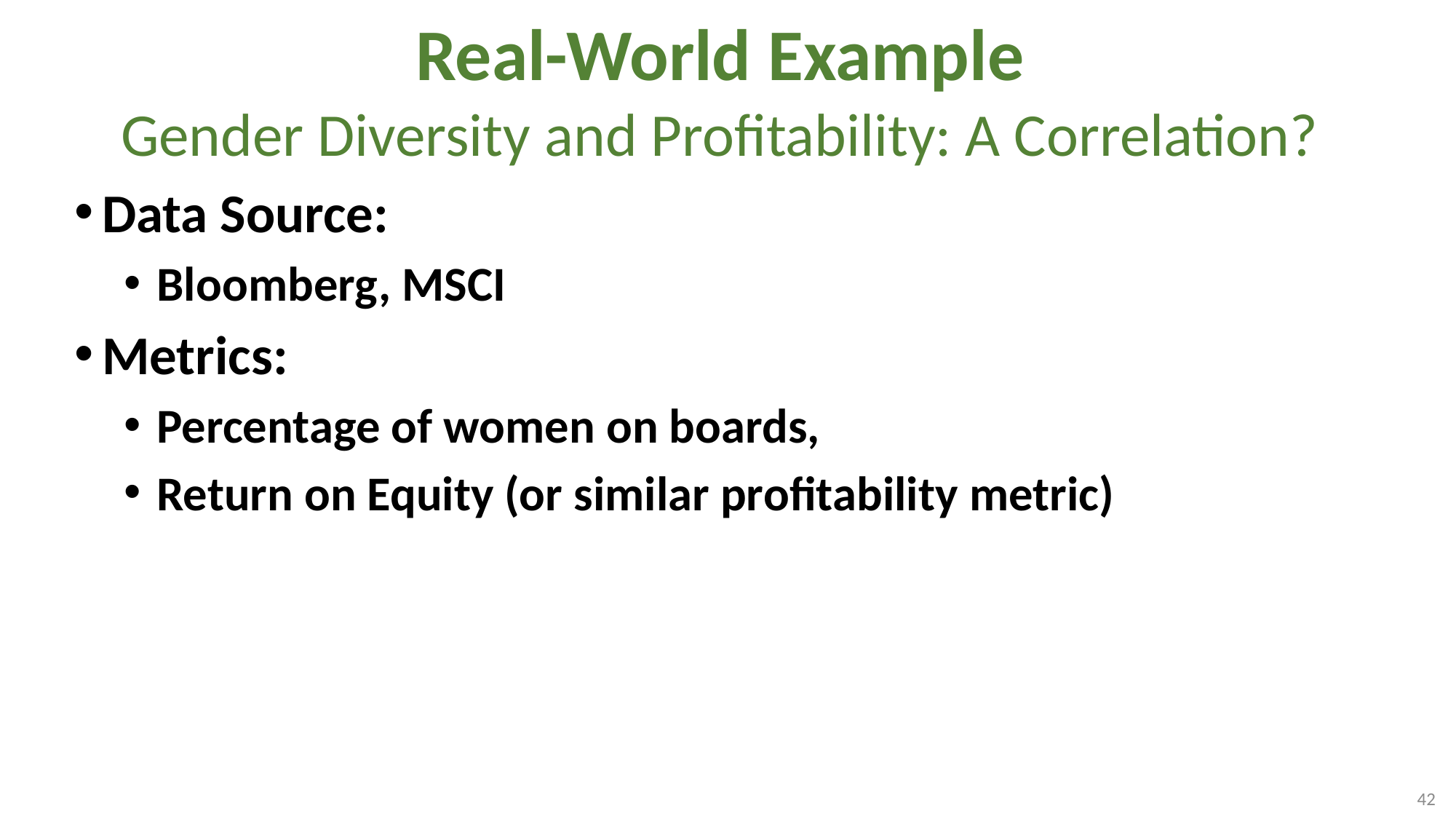

# Real-World Example Gender Diversity and Profitability: A Correlation?
Data Source:
Bloomberg, MSCI
Metrics:
Percentage of women on boards,
Return on Equity (or similar profitability metric)
42